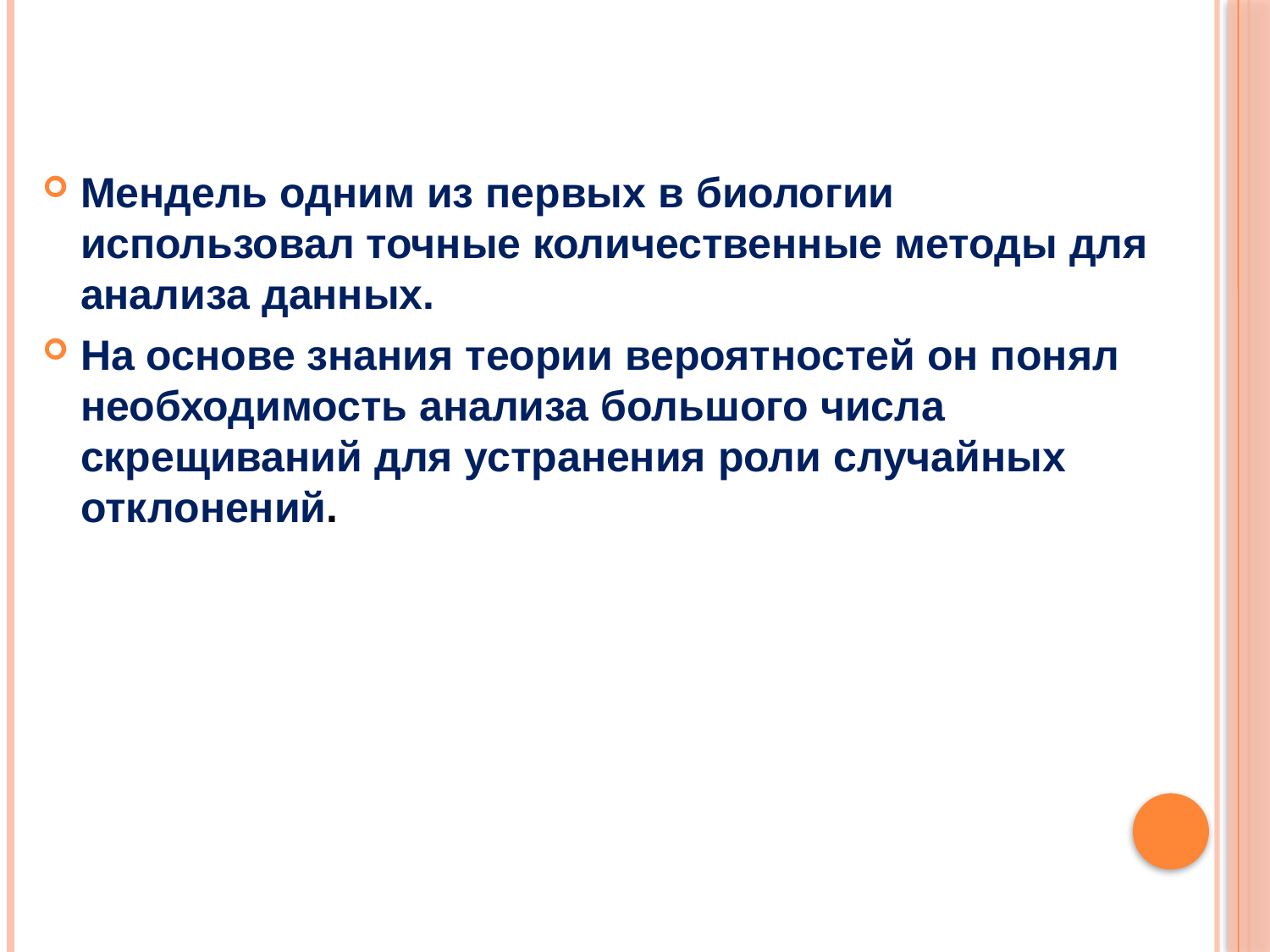

Мендель одним из первых в биологии использовал точные количественные методы для анализа данных.
На основе знания теории вероятностей он понял необходимость анализа большого числа скрещиваний для устранения роли случайных отклонений.